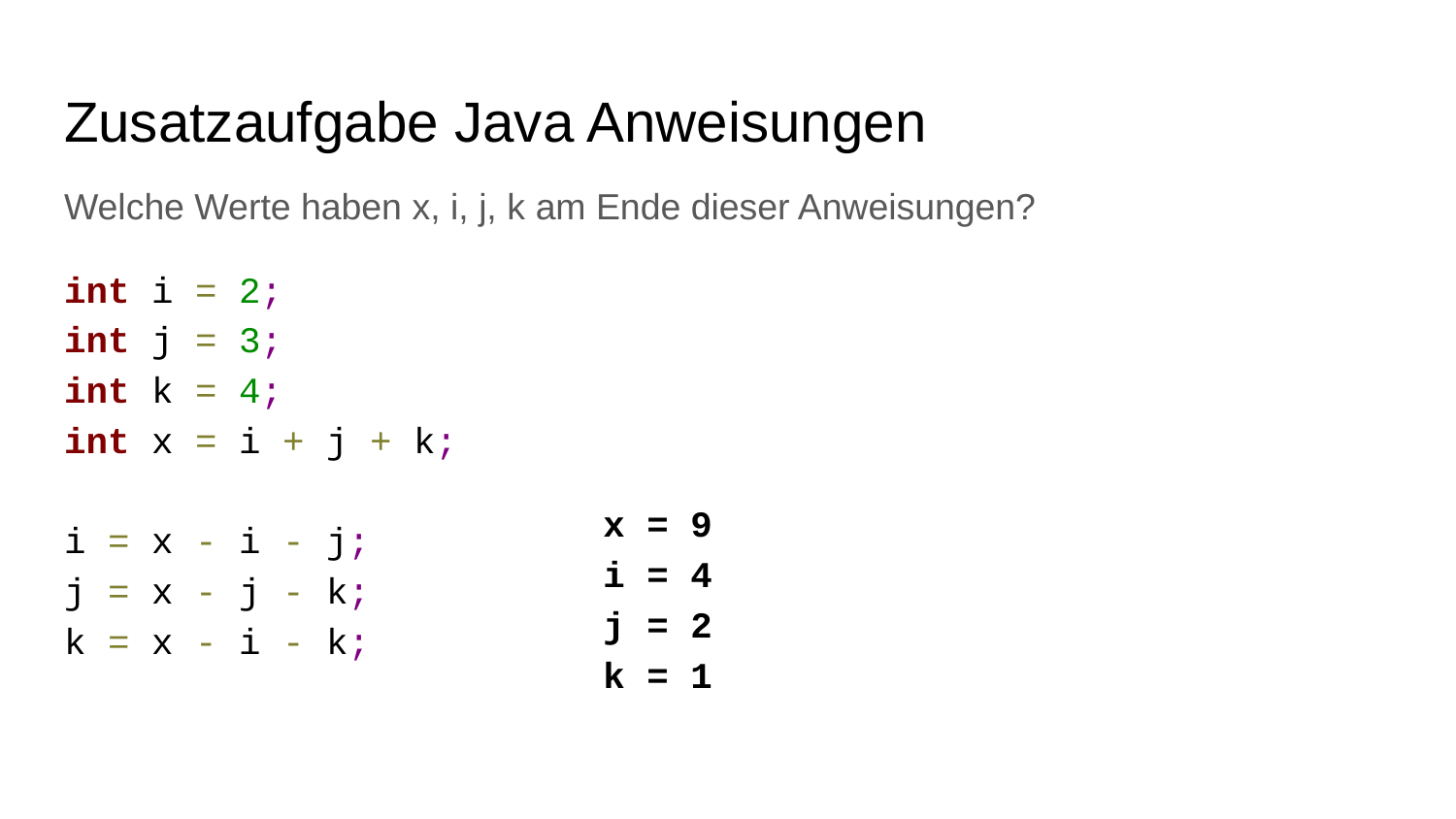

# Zusatzaufgabe Java Anweisungen
Welche Werte haben x, i, j, k am Ende dieser Anweisungen?
int i = 2;
int j = 3;
int k = 4;
int x = i + j + k;
i = x - i - j;
j = x - j - k;
k = x - i - k;
x = 9
i = 4
j = 2
k = 1